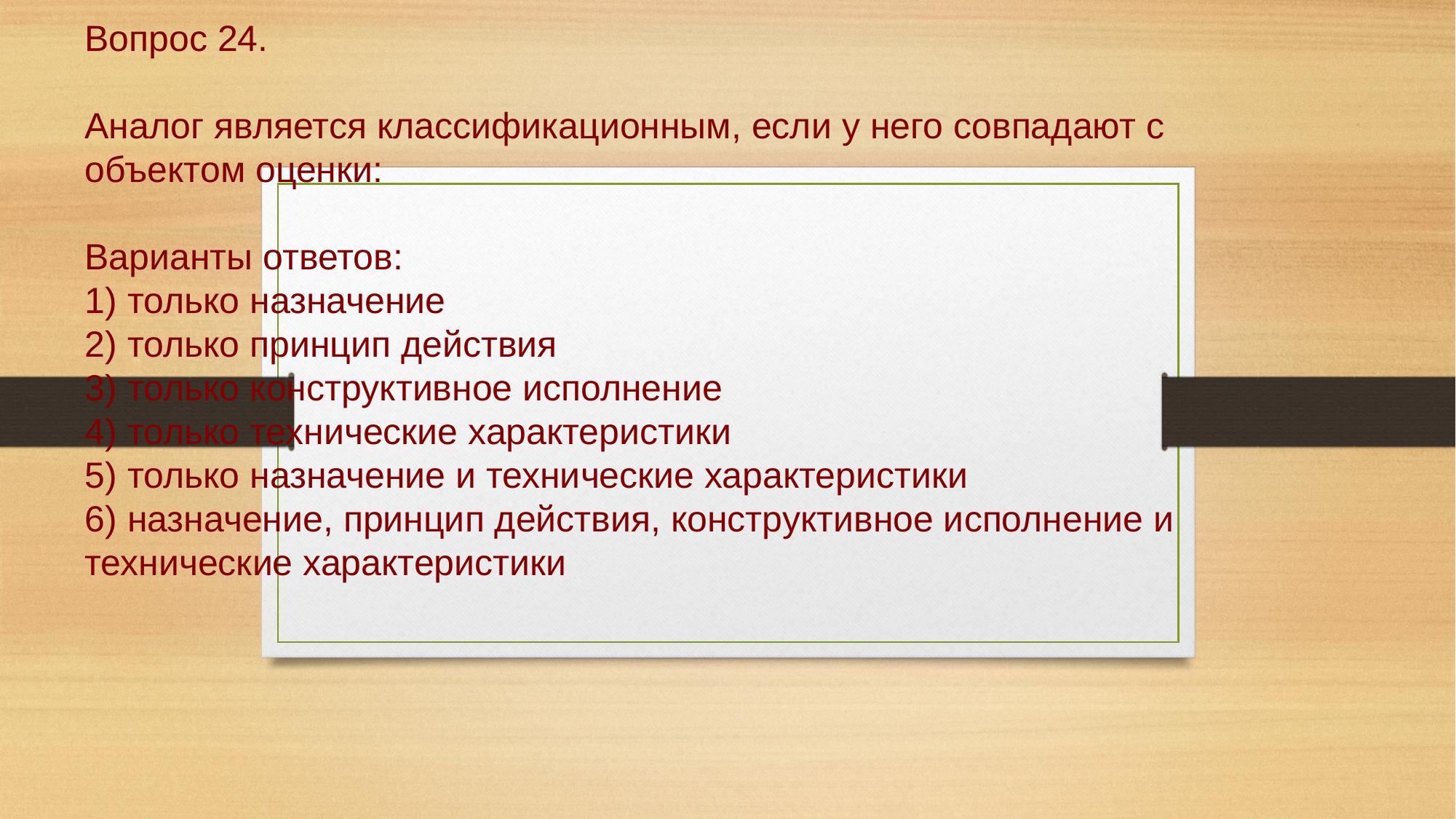

# Вопрос 24. Аналог является классификационным, если у него совпадают с объектом оценки: Варианты ответов: 1) только назначение 2) только принцип действия 3) только конструктивное исполнение 4) только технические характеристики 5) только назначение и технические характеристики 6) назначение, принцип действия, конструктивное исполнение и технические характеристики